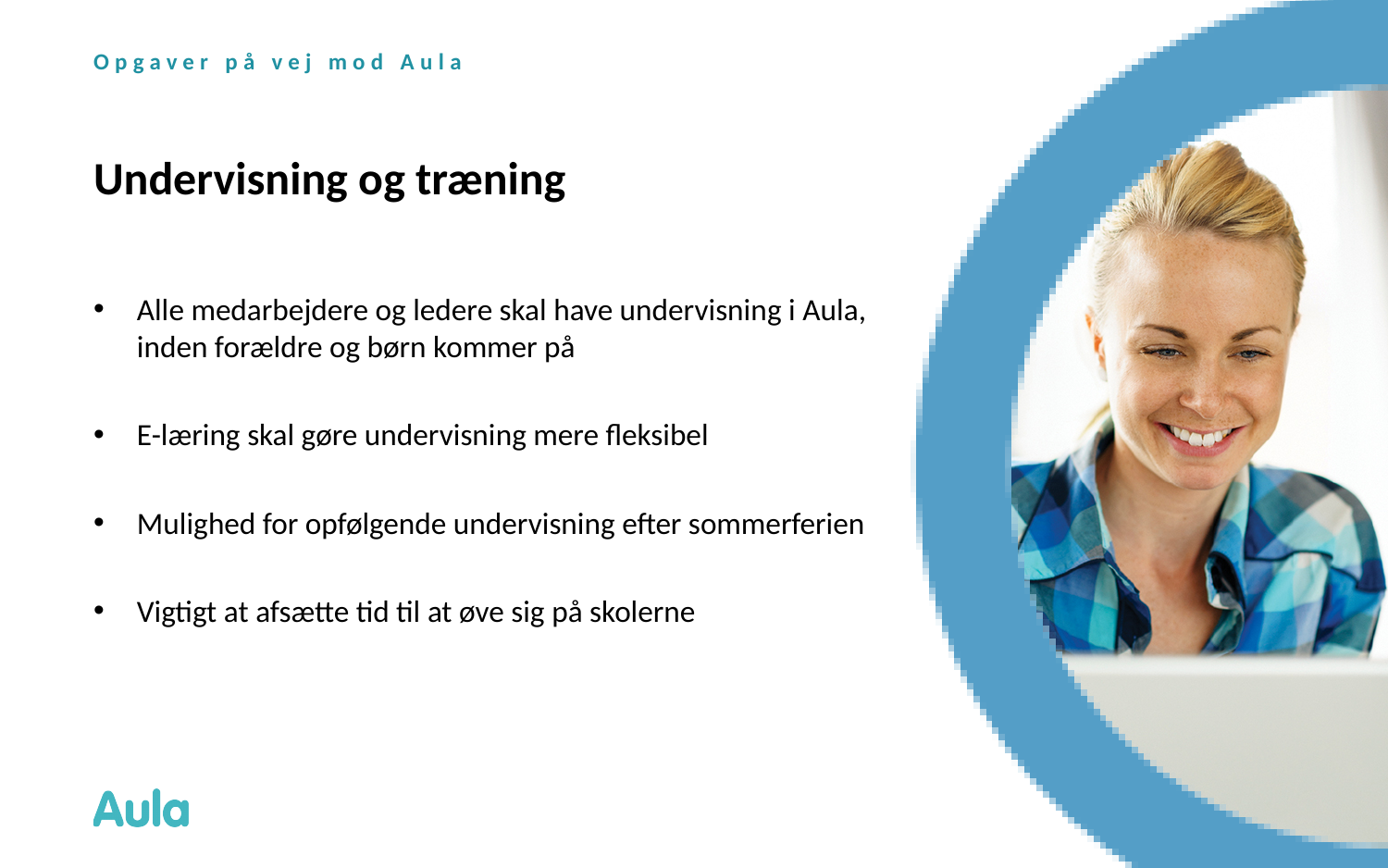

Opgaver på vej mod Aula
# Undervisning og træning
Alle medarbejdere og ledere skal have undervisning i Aula,
inden forældre og børn kommer på
E-læring skal gøre undervisning mere fleksibel
Mulighed for opfølgende undervisning efter sommerferien
Vigtigt at afsætte tid til at øve sig på skolerne